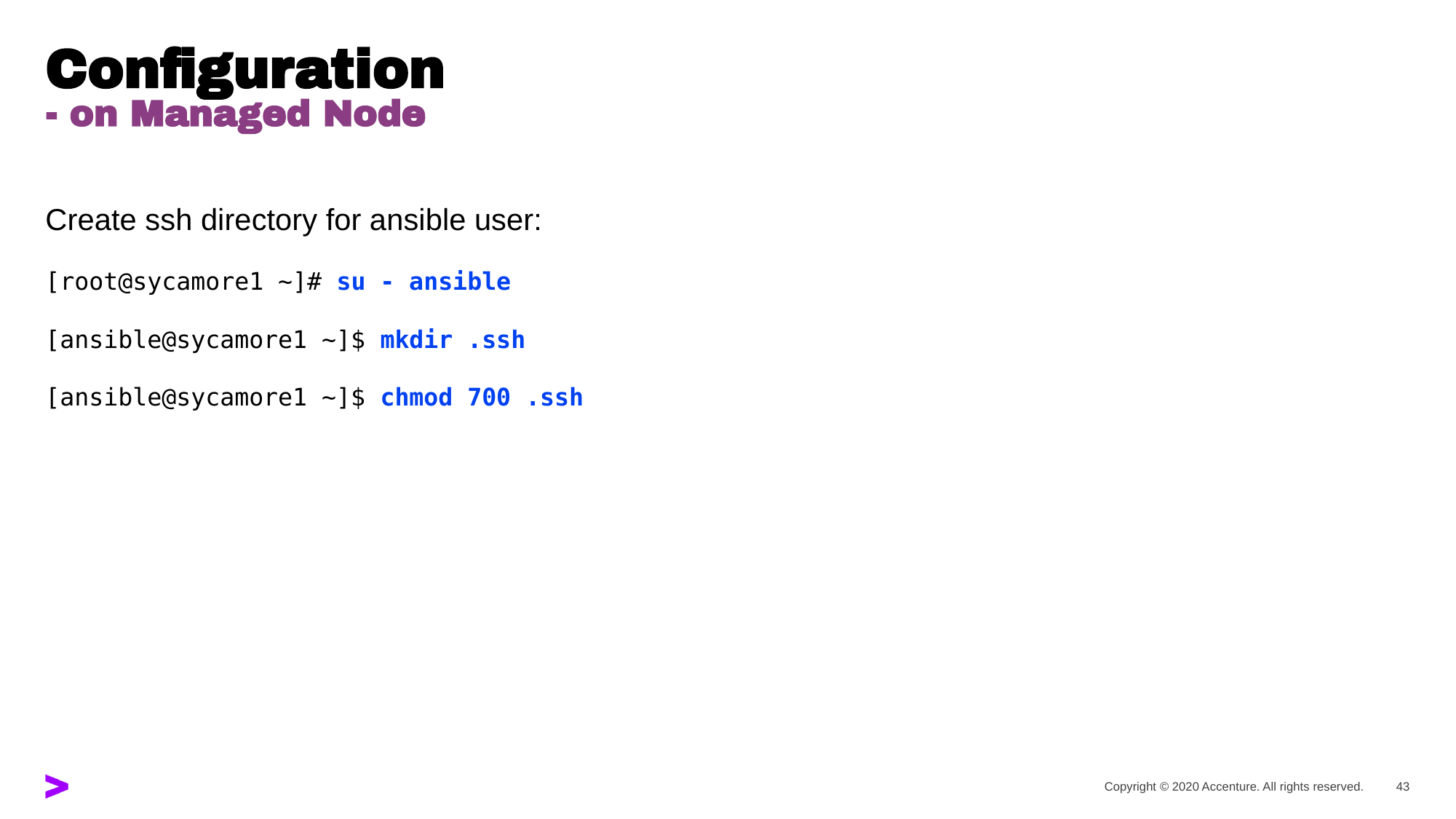

# Configuration - on Managed Node

Create ssh directory for ansible user:

[root@sycamore1 ~]# su - ansible

[ansible@sycamore1 ~]$ mkdir .ssh

[ansible@sycamore1 ~]$ chmod 700 .ssh